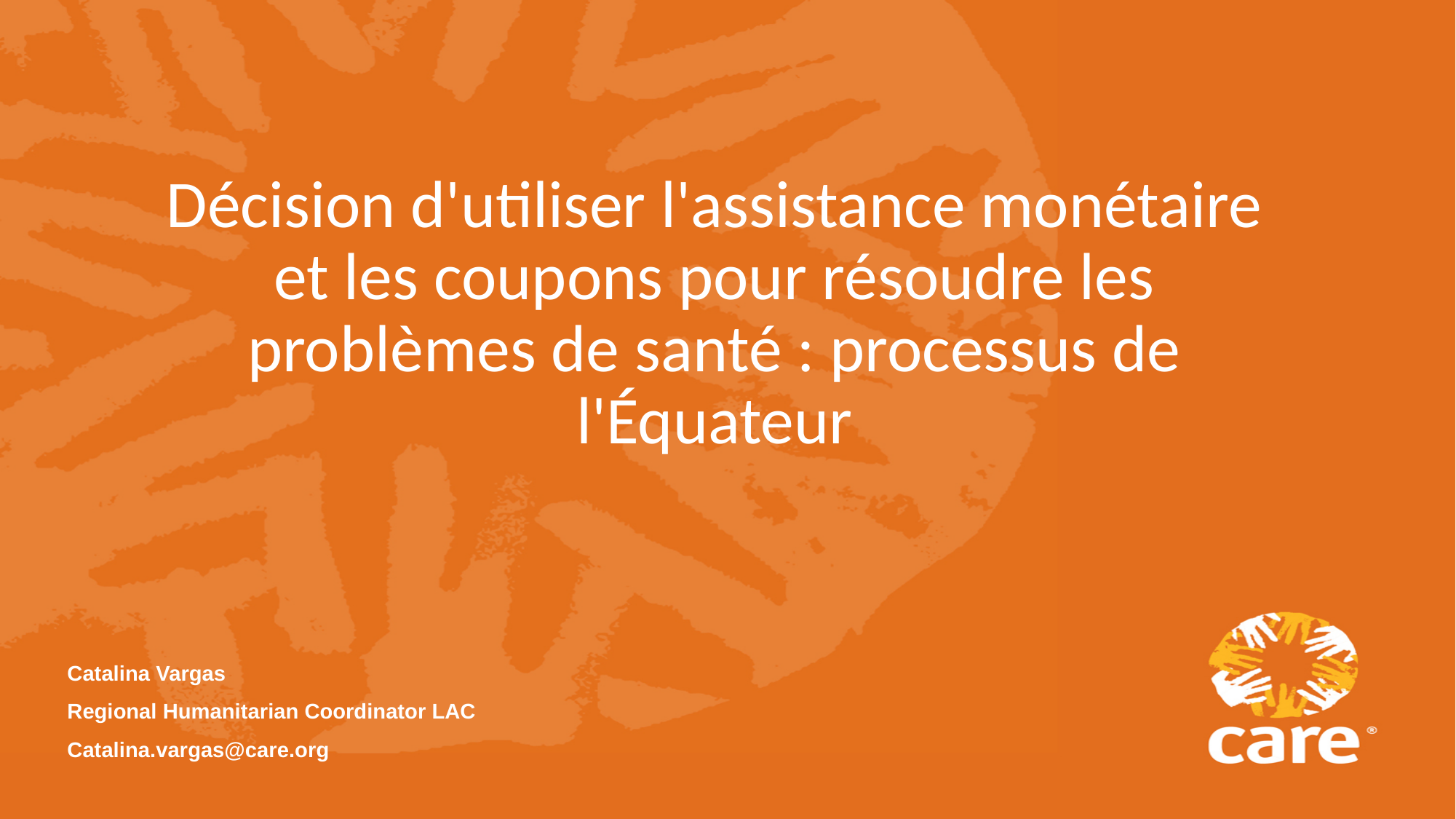

# Décision d'utiliser l'assistance monétaire et les coupons pour résoudre les problèmes de santé : processus de l'Équateur
Catalina Vargas
Regional Humanitarian Coordinator LAC
Catalina.vargas@care.org